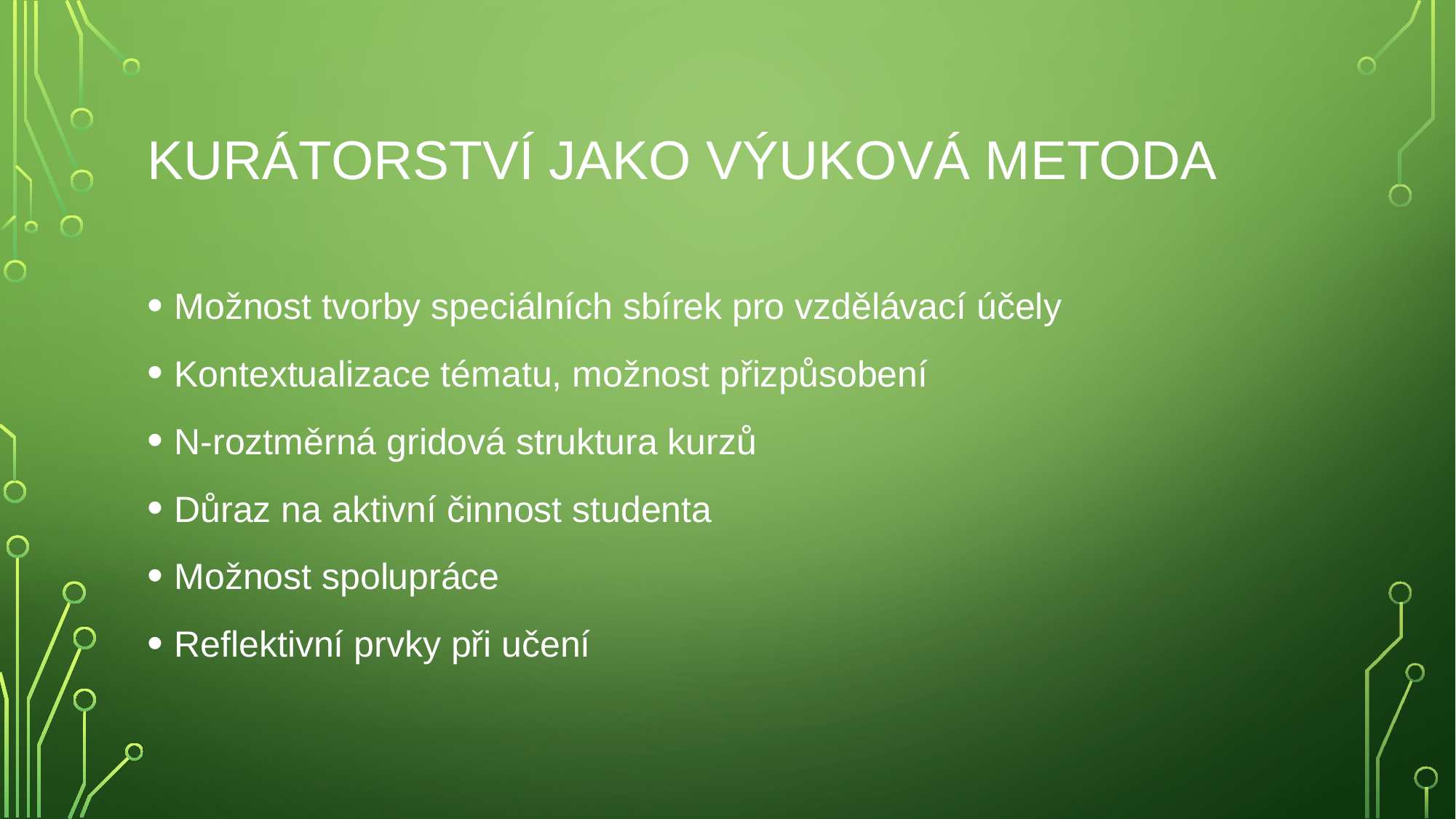

# Kurátorství jako výuková metoda
Možnost tvorby speciálních sbírek pro vzdělávací účely
Kontextualizace tématu, možnost přizpůsobení
N-roztměrná gridová struktura kurzů
Důraz na aktivní činnost studenta
Možnost spolupráce
Reflektivní prvky při učení